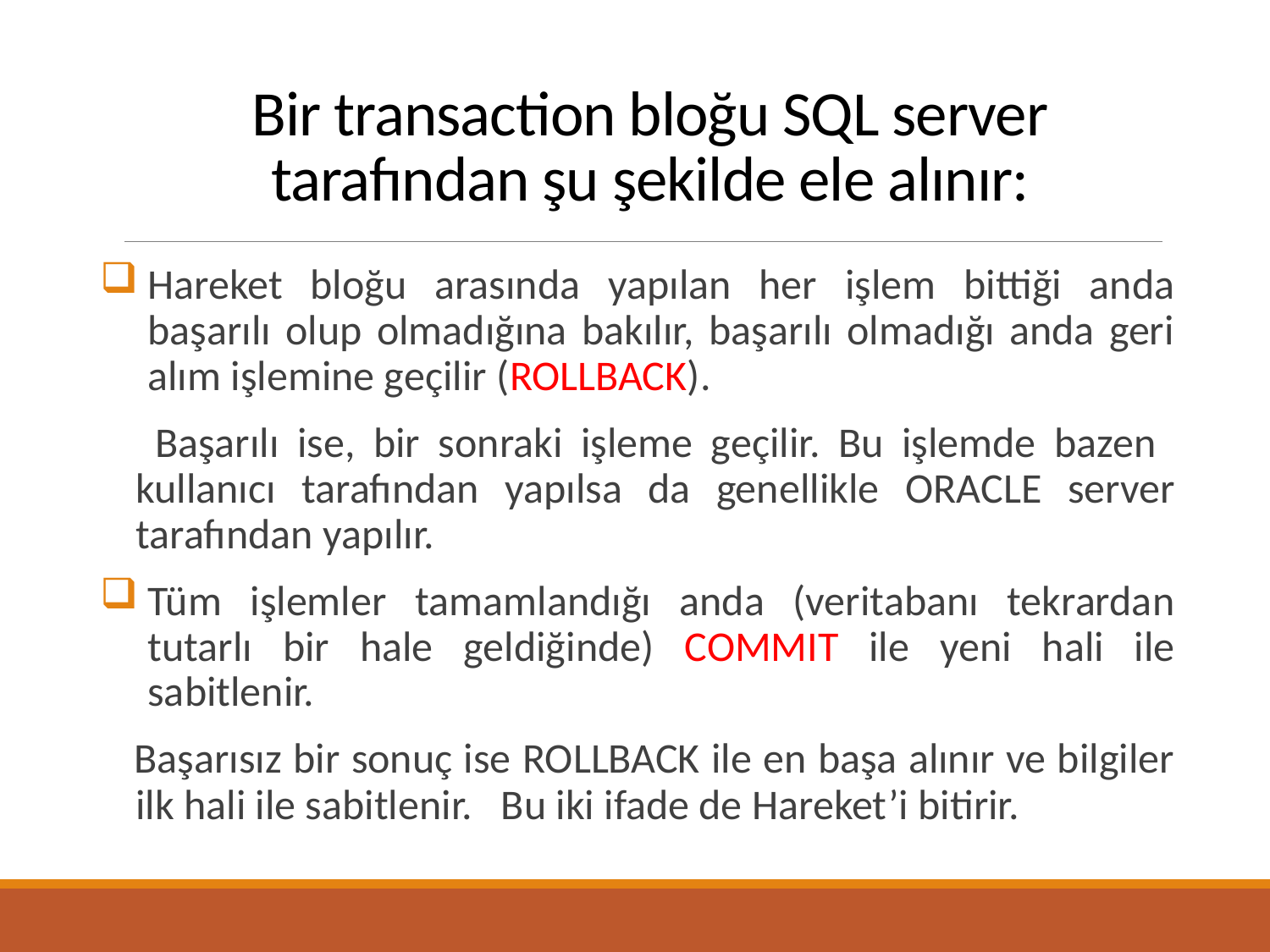

# Bir transaction bloğu SQL server tarafından şu şekilde ele alınır:
Hareket bloğu arasında yapılan her işlem bittiği anda başarılı olup olmadığına bakılır, başarılı olmadığı anda geri alım işlemine geçilir (ROLLBACK).
   Başarılı ise, bir sonraki işleme geçilir. Bu işlemde bazen  kullanıcı tarafından yapılsa da genellikle ORACLE server tarafından yapılır.
Tüm işlemler tamamlandığı anda (veritabanı tekrardan tutarlı bir hale geldiğinde) COMMIT ile yeni hali ile sabitlenir.
   Başarısız bir sonuç ise ROLLBACK ile en başa alınır ve bilgiler ilk hali ile sabitlenir.   Bu iki ifade de Hareket’i bitirir.